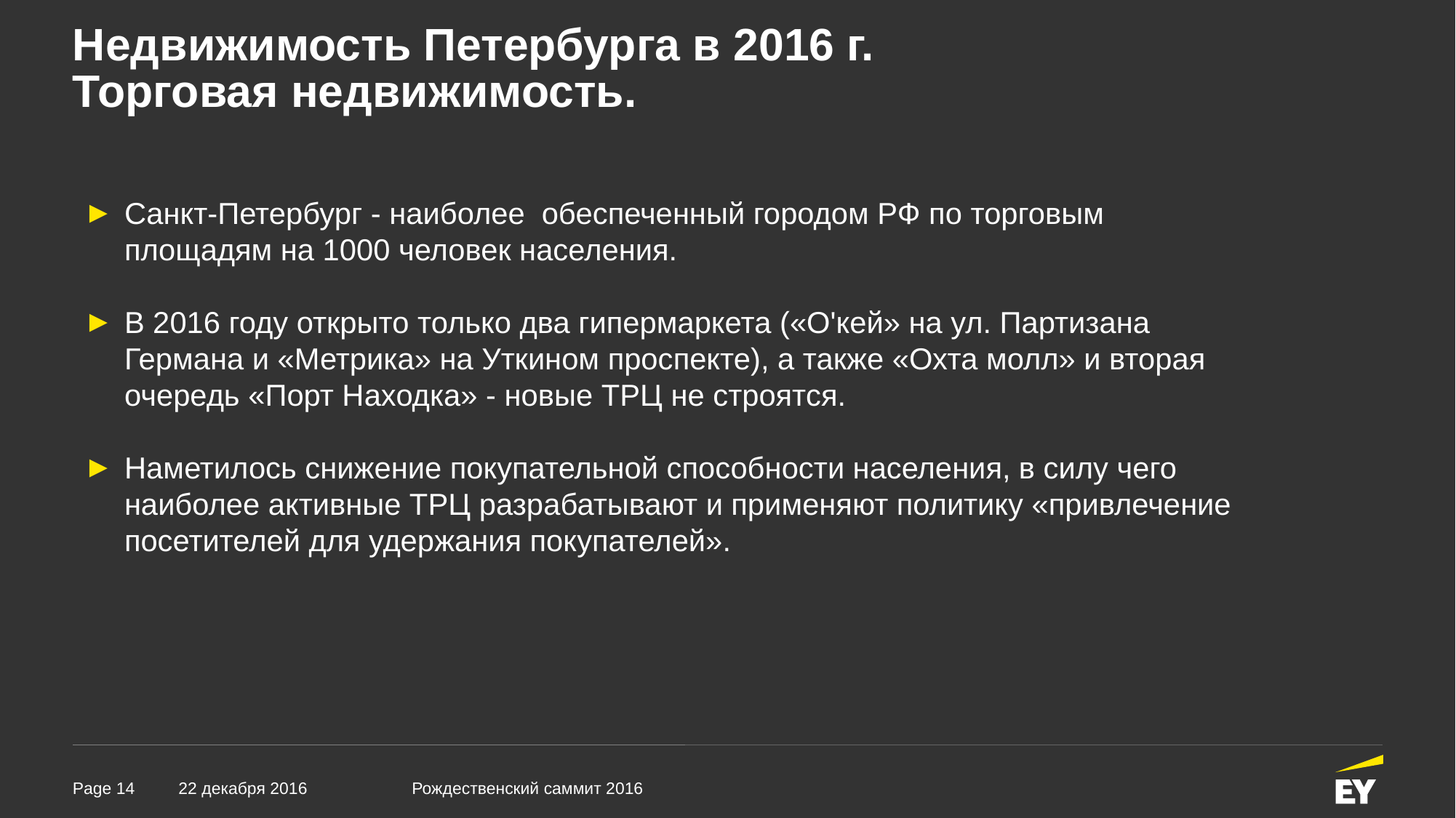

# Недвижимость Петербурга в 2016 г. Торговая недвижимость.
Санкт-Петербург - наиболее  обеспеченный городом РФ по торговым площадям на 1000 человек населения.

В 2016 году открыто только два гипермаркета («О'кей» на ул. Партизана Германа и «Метрика» на Уткином проспекте), а также «Охта молл» и вторая очередь «Порт Находка» - новые ТРЦ не строятся.

Наметилось снижение покупательной способности населения, в силу чего наиболее активные ТРЦ разрабатывают и применяют политику «привлечение посетителей для удержания покупателей».
22 декабря 2016
Рождественский саммит 2016